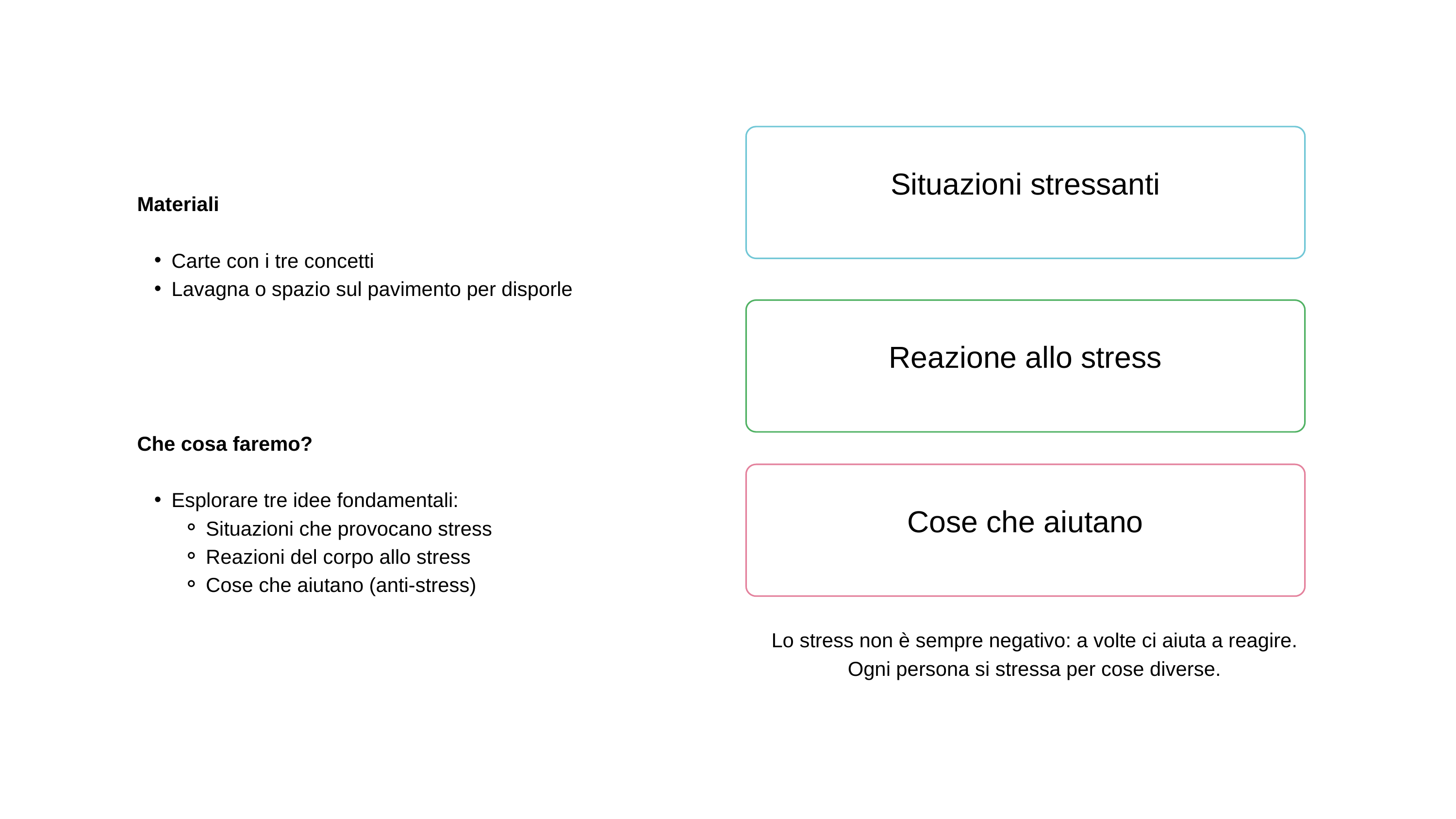

Situazioni stressanti
Materiali

Carte con i tre concetti
Lavagna o spazio sul pavimento per disporle

Reazione allo stress
Che cosa faremo?

Esplorare tre idee fondamentali:
Situazioni che provocano stress
Reazioni del corpo allo stress
Cose che aiutano (anti-stress)

Cose che aiutano
Lo stress non è sempre negativo: a volte ci aiuta a reagire.
Ogni persona si stressa per cose diverse.